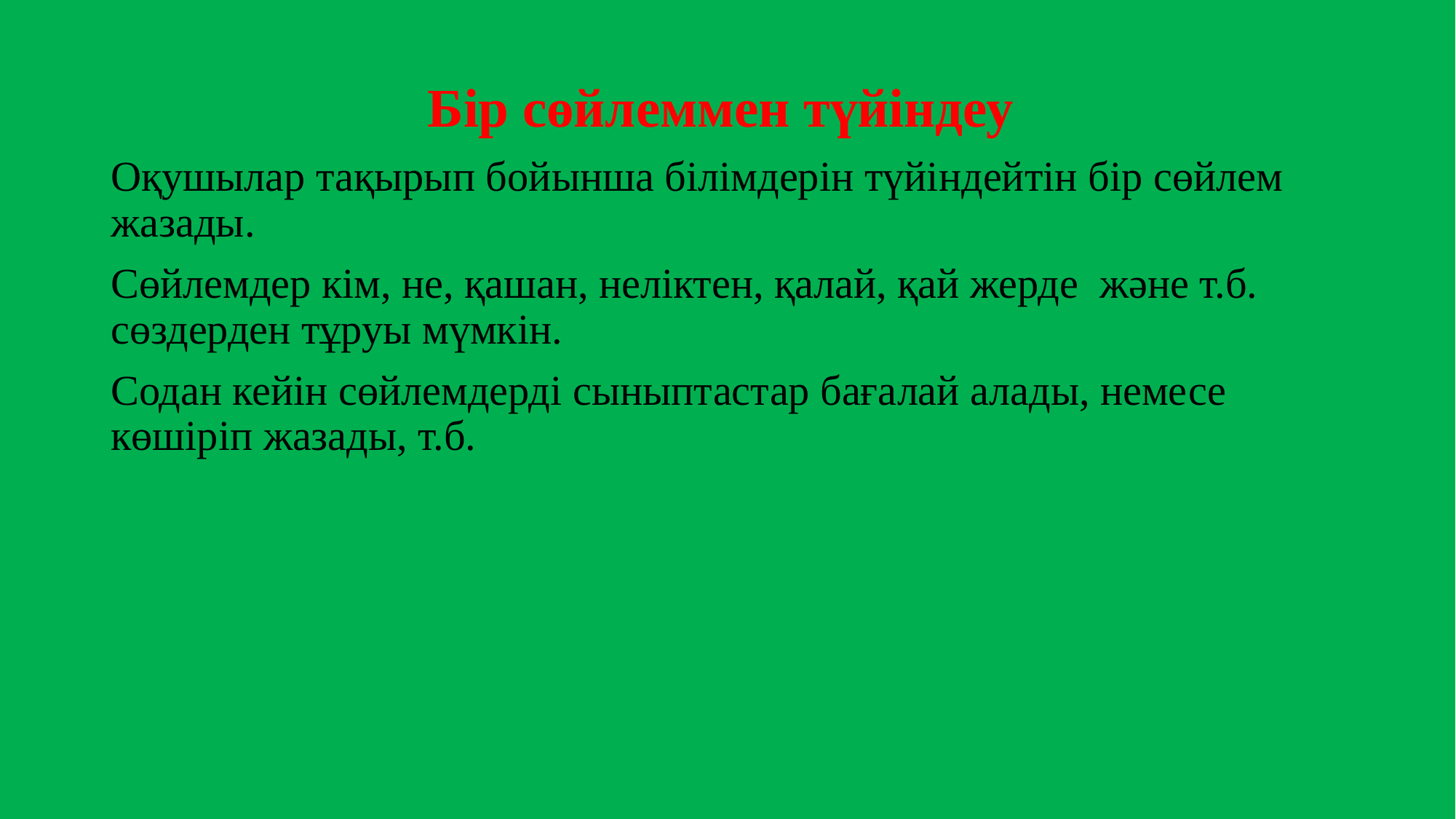

Бір сөйлеммен түйіндеу
Оқушылар тақырып бойынша білімдерін түйіндейтін бір сөйлем жазады.
Сөйлемдер кім, не, қашан, неліктен, қалай, қай жерде  және т.б. сөздерден тұруы мүмкін.
Содан кейін сөйлемдерді сыныптастар бағалай алады, немесе көшіріп жазады, т.б.